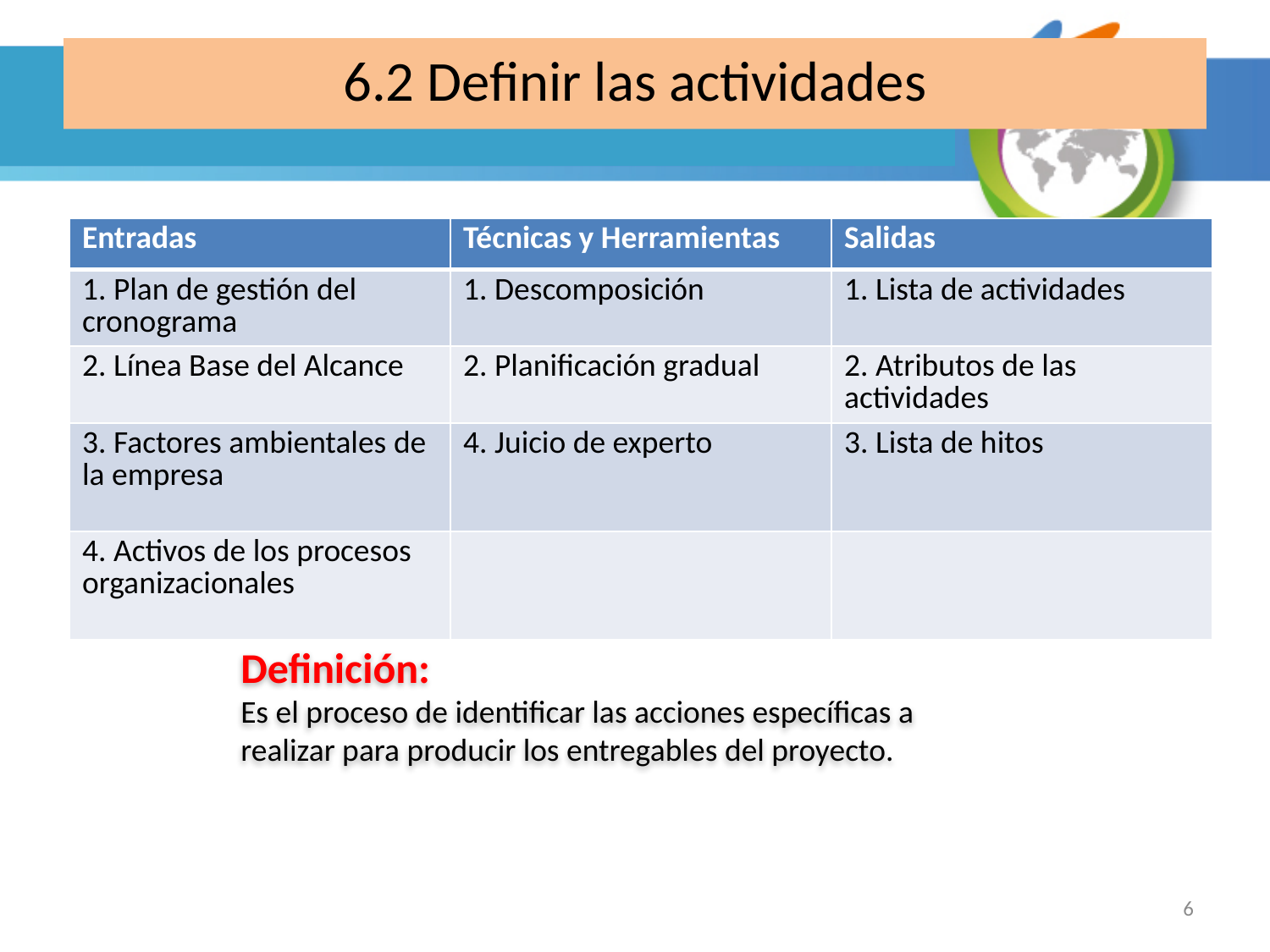

# 6.2 Definir las actividades
| Entradas | Técnicas y Herramientas | Salidas |
| --- | --- | --- |
| 1. Plan de gestión del cronograma | 1. Descomposición | 1. Lista de actividades |
| 2. Línea Base del Alcance | 2. Planificación gradual | 2. Atributos de las actividades |
| 3. Factores ambientales de la empresa | 4. Juicio de experto | 3. Lista de hitos |
| 4. Activos de los procesos organizacionales |  |  |
Definición:
Es el proceso de identificar las acciones específicas a realizar para producir los entregables del proyecto.
6